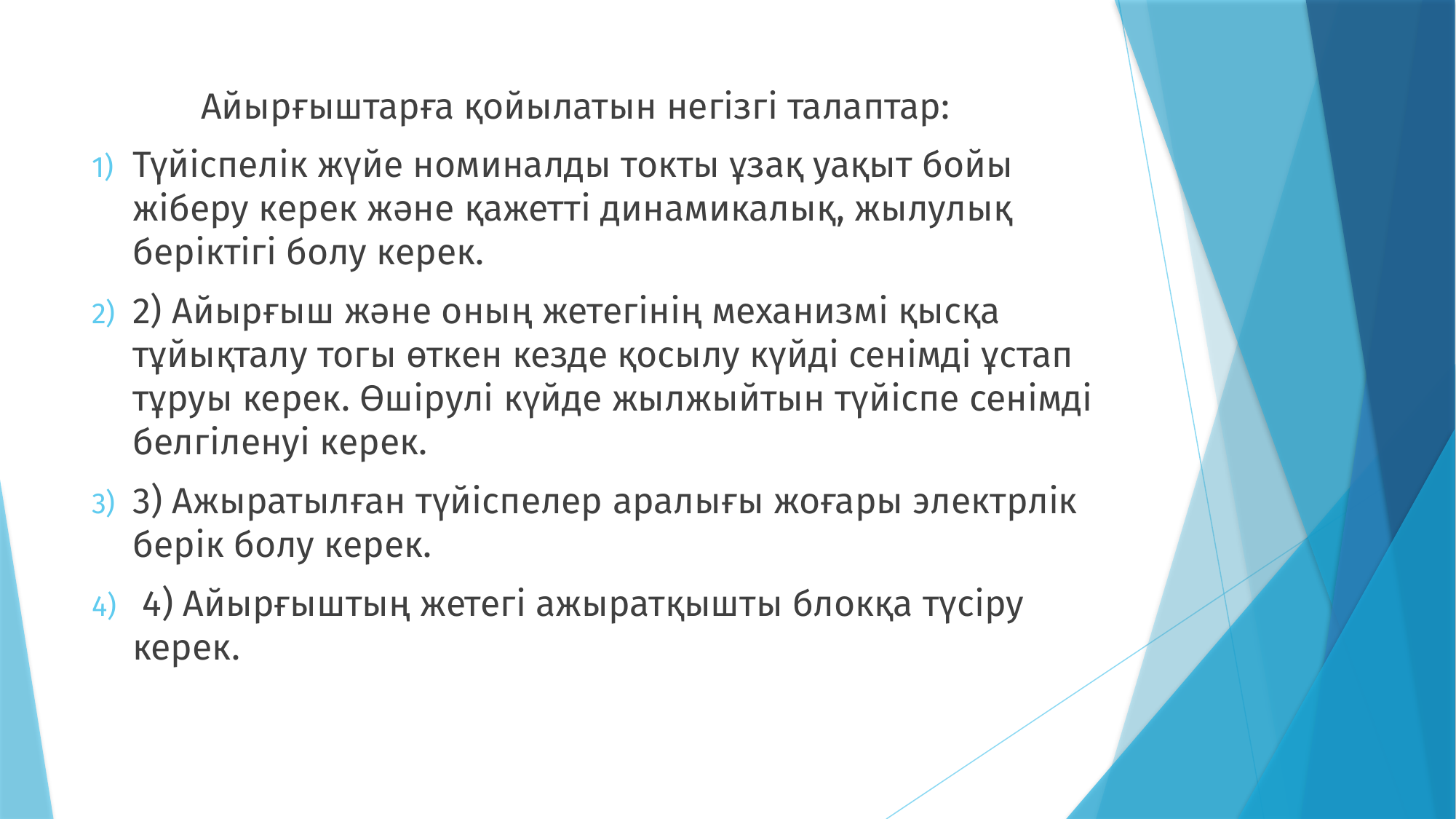

Айырғыштарға қойылатын негізгі талаптар:
Түйіспелік жүйе номиналды токты ұзақ уақыт бойы жіберу керек және қажетті динамикалық, жылулық беріктігі болу керек.
2) Айырғыш және оның жетегiнің механизмі қысқа тұйықталу тогы өткен кезде қосылу күйді сенімді ұстап тұруы керек. Өшірулі күйде жылжыйтын түйіспе сенімді белгіленуі керек.
3) Ажыратылған түйіспелер аралығы жоғары электрлік берік болу керек.
 4) Айырғыштың жетегi ажыратқышты блокқа түсіру керек.